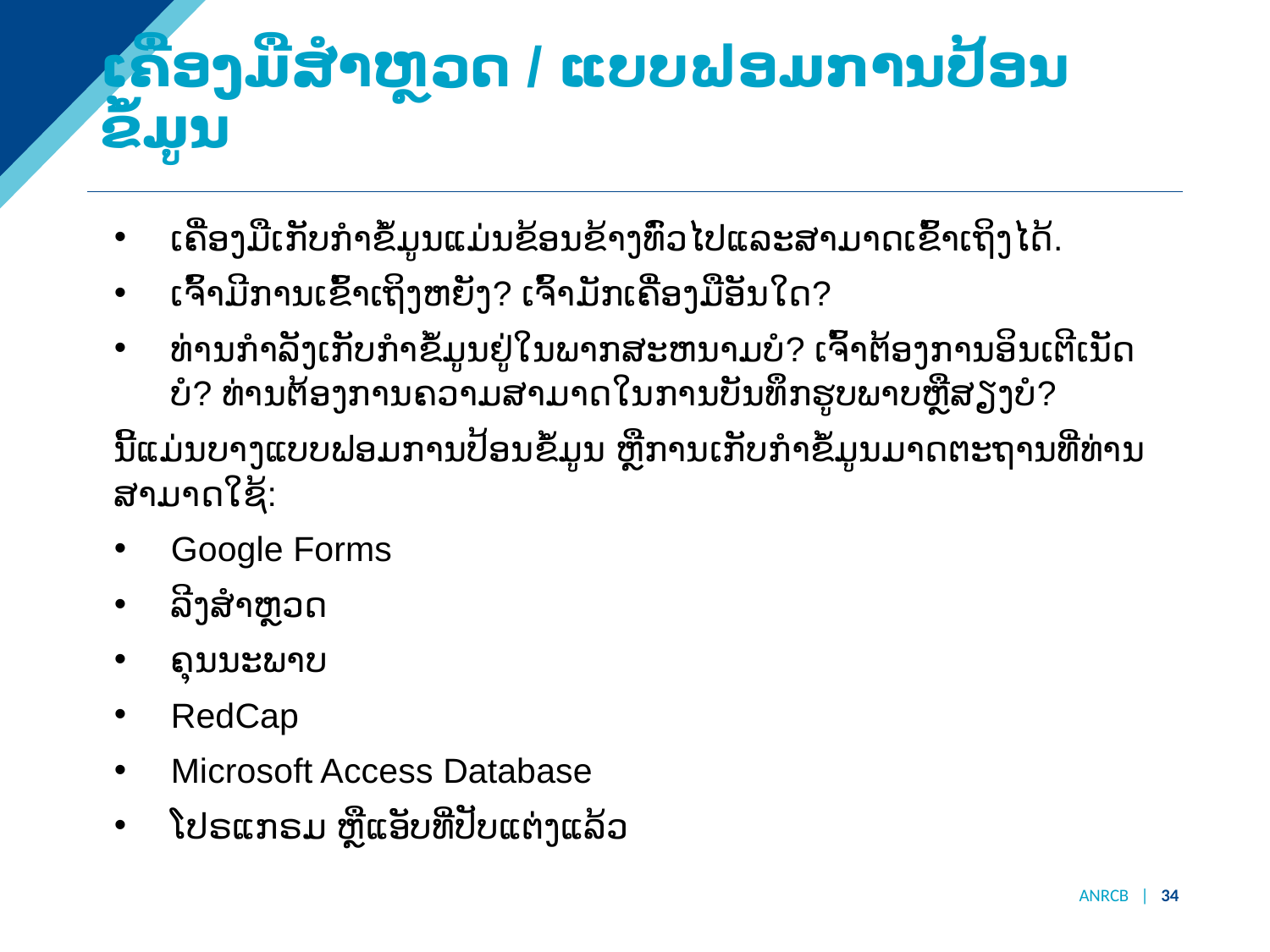

# ເຄື່ອງມືສໍາຫຼວດ / ແບບຟອມການປ້ອນຂໍ້ມູນ
ເຄື່ອງມືເກັບກໍາຂໍ້ມູນແມ່ນຂ້ອນຂ້າງທົ່ວໄປແລະສາມາດເຂົ້າເຖິງໄດ້.
ເຈົ້າມີການເຂົ້າເຖິງຫຍັງ? ເຈົ້າມັກເຄື່ອງມືອັນໃດ?
ທ່ານກໍາລັງເກັບກໍາຂໍ້ມູນຢູ່ໃນພາກສະຫນາມບໍ? ເຈົ້າຕ້ອງການອິນເຕີເນັດບໍ? ທ່ານຕ້ອງການຄວາມສາມາດໃນການບັນທຶກຮູບພາບຫຼືສຽງບໍ?
ນີ້ແມ່ນບາງແບບຟອມການປ້ອນຂໍ້ມູນ ຫຼືການເກັບກຳຂໍ້ມູນມາດຕະຖານທີ່ທ່ານສາມາດໃຊ້:
Google Forms
ລີງສໍາຫຼວດ
ຄຸນນະພາບ
RedCap
Microsoft Access Database
ໂປຣແກຣມ ຫຼືແອັບທີ່ປັບແຕ່ງແລ້ວ
ANRCB   |   34